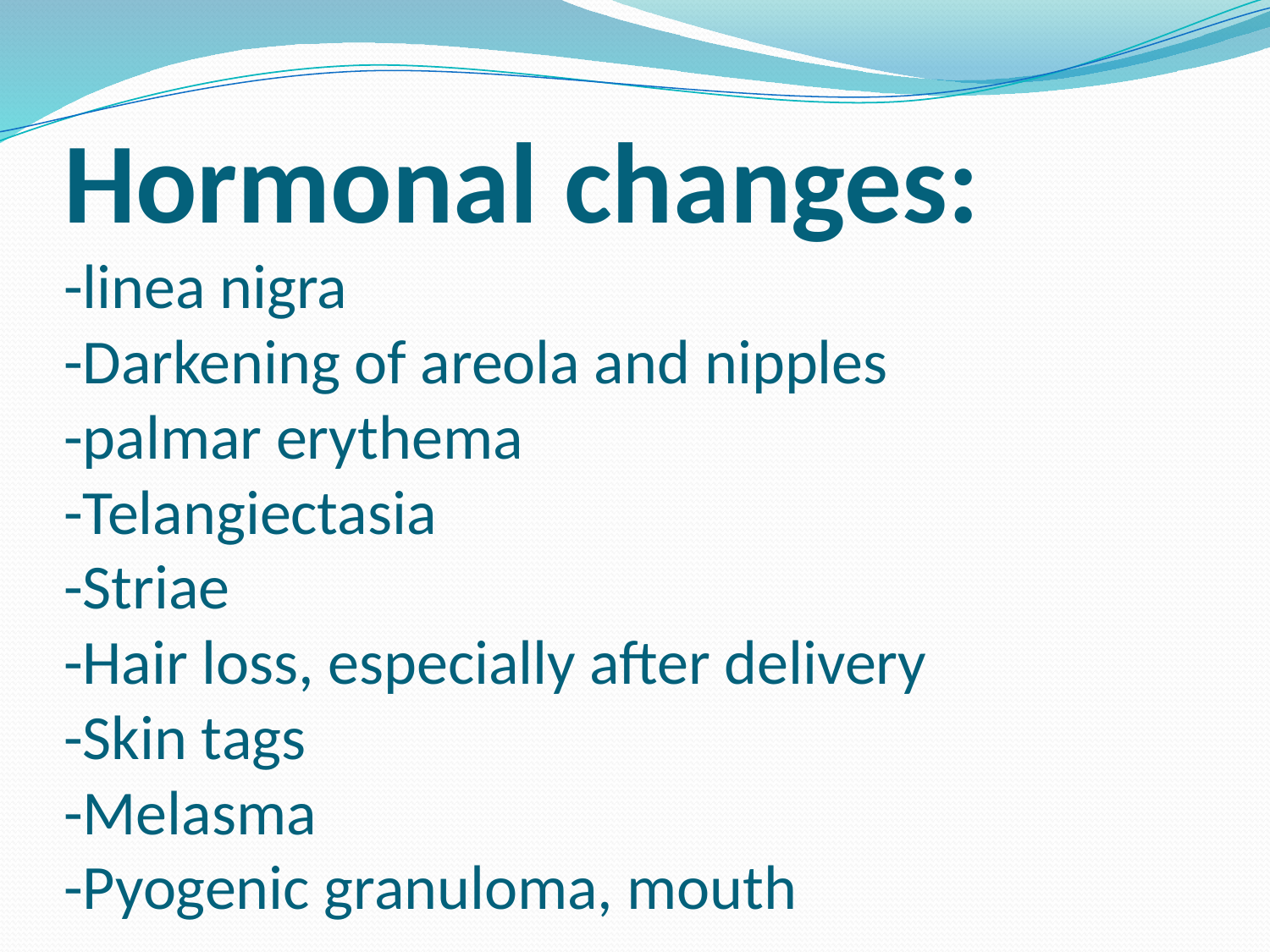

# Hormonal changes: -linea nigra -Darkening of areola and nipples -palmar erythema -Telangiectasia -Striae -Hair loss, especially after delivery -Skin tags -Melasma -Pyogenic granuloma, mouth